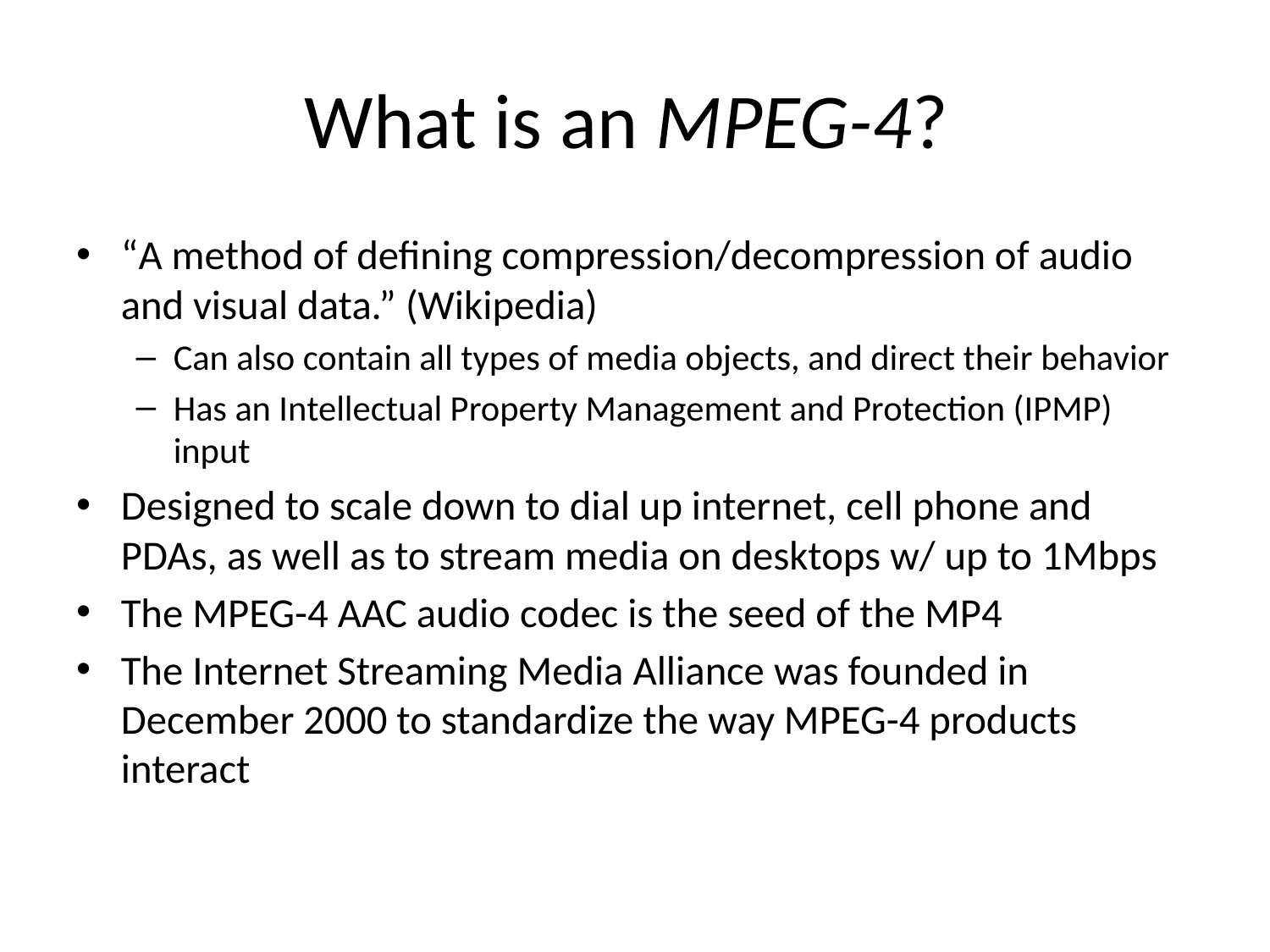

# What is an MPEG-4?
“A method of defining compression/decompression of audio and visual data.” (Wikipedia)
Can also contain all types of media objects, and direct their behavior
Has an Intellectual Property Management and Protection (IPMP) input
Designed to scale down to dial up internet, cell phone and PDAs, as well as to stream media on desktops w/ up to 1Mbps
The MPEG-4 AAC audio codec is the seed of the MP4
The Internet Streaming Media Alliance was founded in December 2000 to standardize the way MPEG-4 products interact